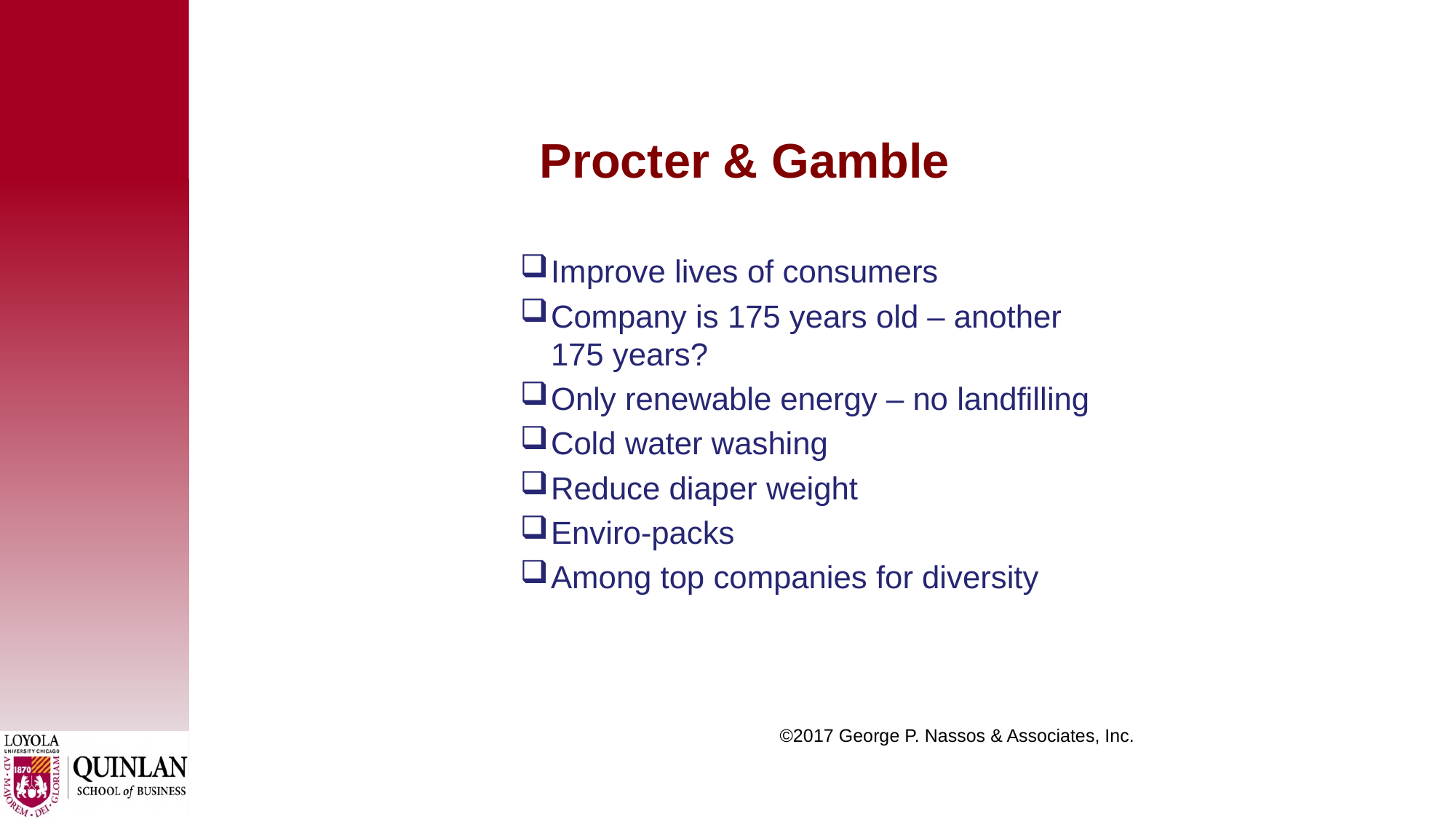

# Procter & Gamble
Improve lives of consumers
Company is 175 years old – another 175 years?
Only renewable energy – no landfilling
Cold water washing
Reduce diaper weight
Enviro-packs
Among top companies for diversity
 ©2017 George P. Nassos & Associates, Inc.